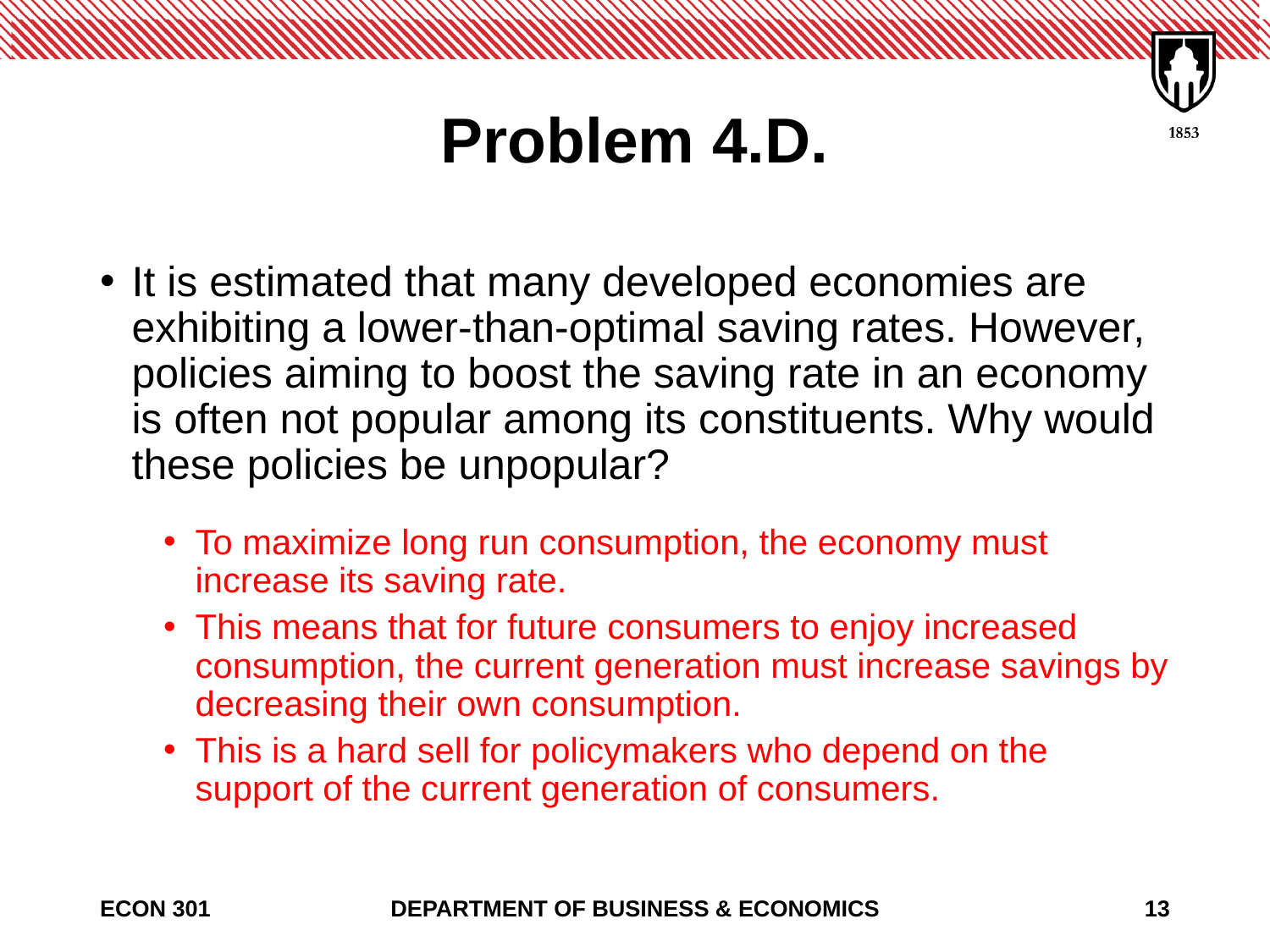

# Problem 4.D.
It is estimated that many developed economies are exhibiting a lower-than-optimal saving rates. However, policies aiming to boost the saving rate in an economy is often not popular among its constituents. Why would these policies be unpopular?

To maximize long run consumption, the economy must increase its saving rate.
This means that for future consumers to enjoy increased consumption, the current generation must increase savings by decreasing their own consumption.
This is a hard sell for policymakers who depend on the support of the current generation of consumers.

ECON 301
DEPARTMENT OF BUSINESS & ECONOMICS
13